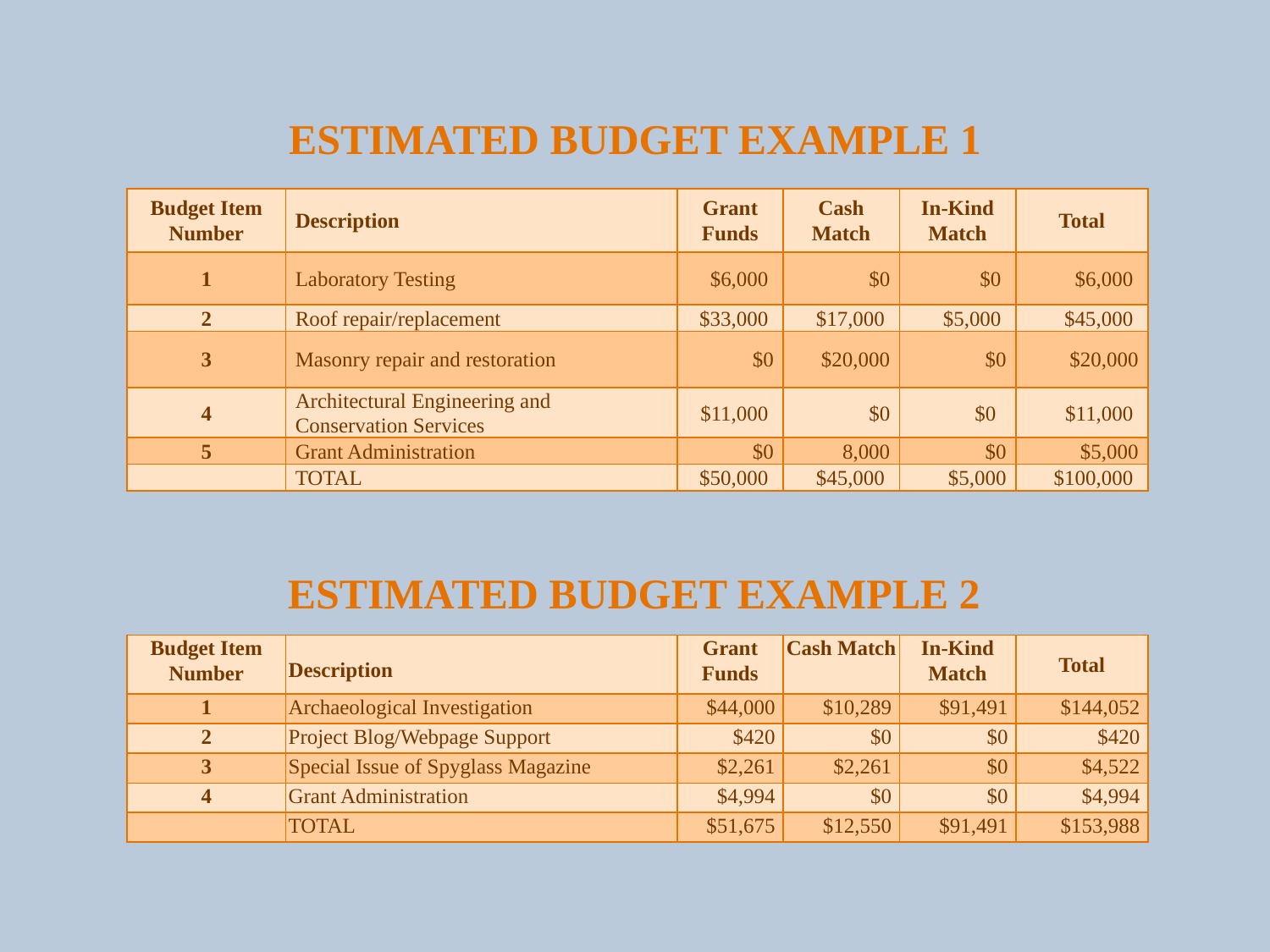

ESTIMATED BUDGET EXAMPLE 1
| Budget Item Number | Description | Grant Funds | Cash Match | In-Kind Match | Total |
| --- | --- | --- | --- | --- | --- |
| 1 | Laboratory Testing | $6,000 | $0 | $0 | $6,000 |
| 2 | Roof repair/replacement | $33,000 | $17,000 | $5,000 | $45,000 |
| 3 | Masonry repair and restoration | $0 | $20,000 | $0 | $20,000 |
| 4 | Architectural Engineering and Conservation Services | $11,000 | $0 | $0 | $11,000 |
| 5 | Grant Administration | $0 | 8,000 | $0 | $5,000 |
|  | TOTAL | $50,000 | $45,000 | $5,000 | $100,000 |
ESTIMATED BUDGET EXAMPLE 2
| Budget Item Number | Description | Grant Funds | Cash Match | In-Kind Match | Total |
| --- | --- | --- | --- | --- | --- |
| 1 | Archaeological Investigation | $44,000 | $10,289 | $91,491 | $144,052 |
| 2 | Project Blog/Webpage Support | $420 | $0 | $0 | $420 |
| 3 | Special Issue of Spyglass Magazine | $2,261 | $2,261 | $0 | $4,522 |
| 4 | Grant Administration | $4,994 | $0 | $0 | $4,994 |
|  | TOTAL | $51,675 | $12,550 | $91,491 | $153,988 |